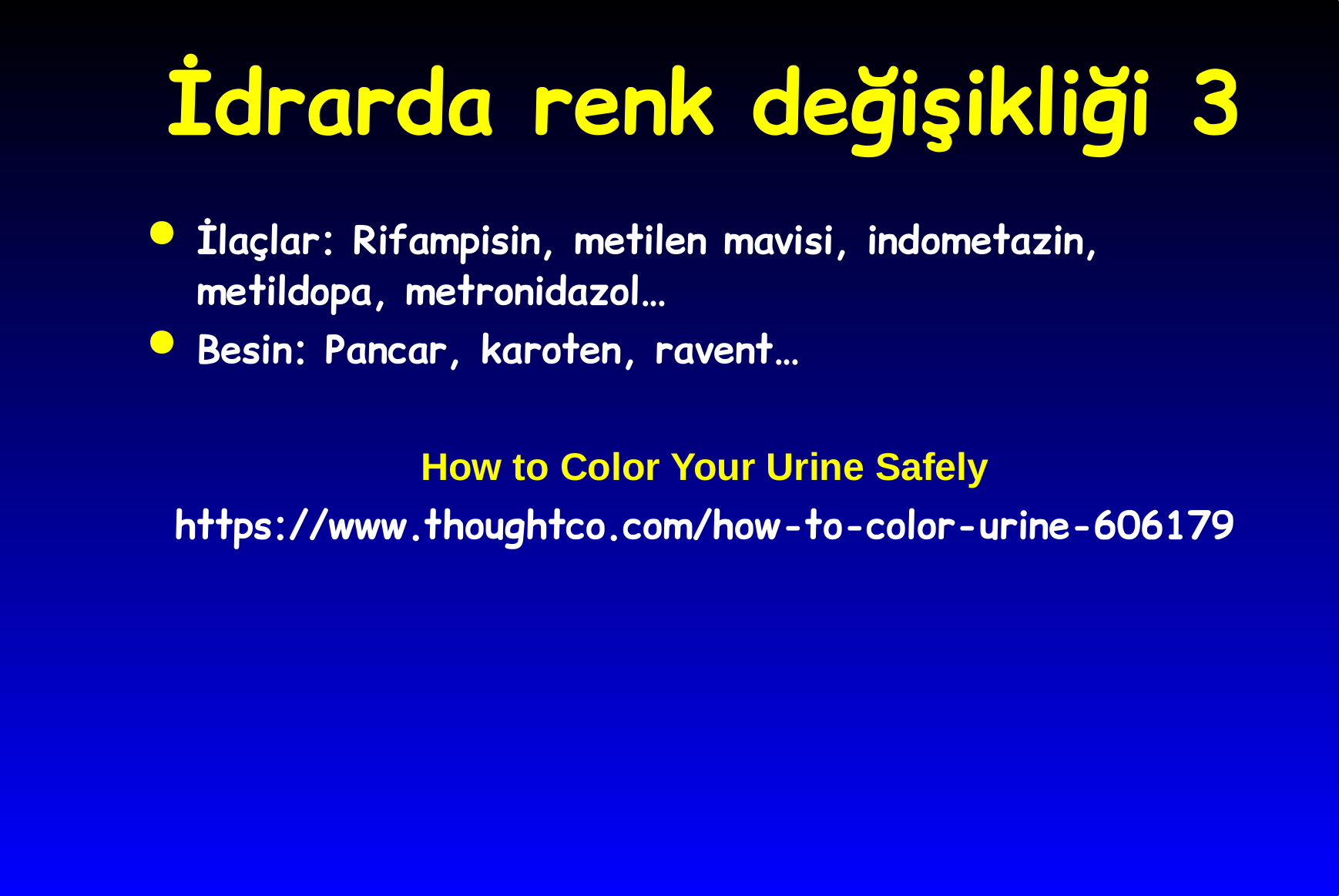

# İdrarda renk değişikliği 3
İlaçlar: Rifampisin, metilen mavisi, indometazin, metildopa, metronidazol…
Besin: Pancar, karoten, ravent…

How to Color Your Urine Safely
https://www.thoughtco.com/how-to-color-urine-606179